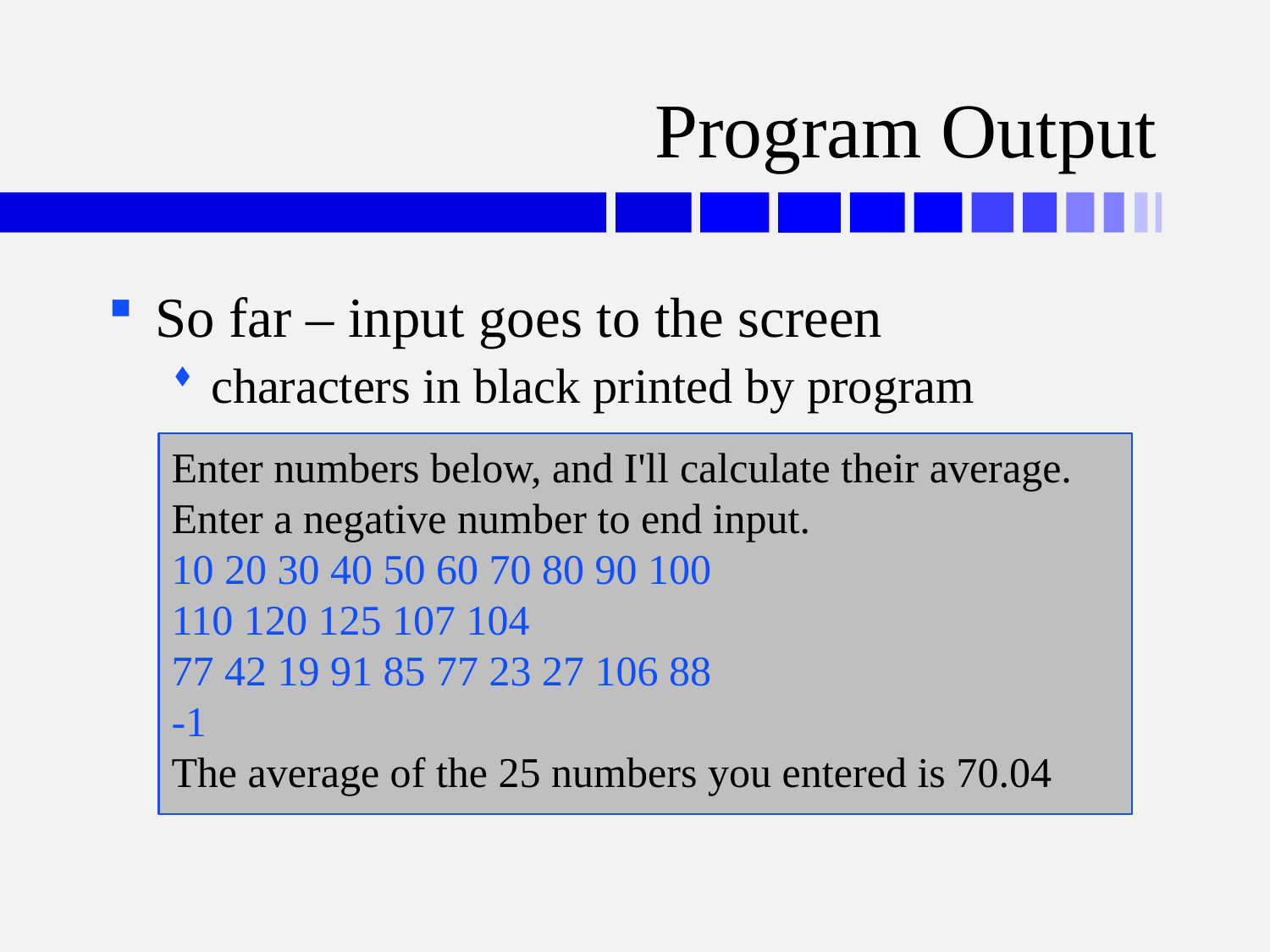

# Program Output
So far – input goes to the screen
characters in black printed by program
Enter numbers below, and I'll calculate their average.
Enter a negative number to end input.
10 20 30 40 50 60 70 80 90 100
110 120 125 107 104
77 42 19 91 85 77 23 27 106 88
-1
The average of the 25 numbers you entered is 70.04